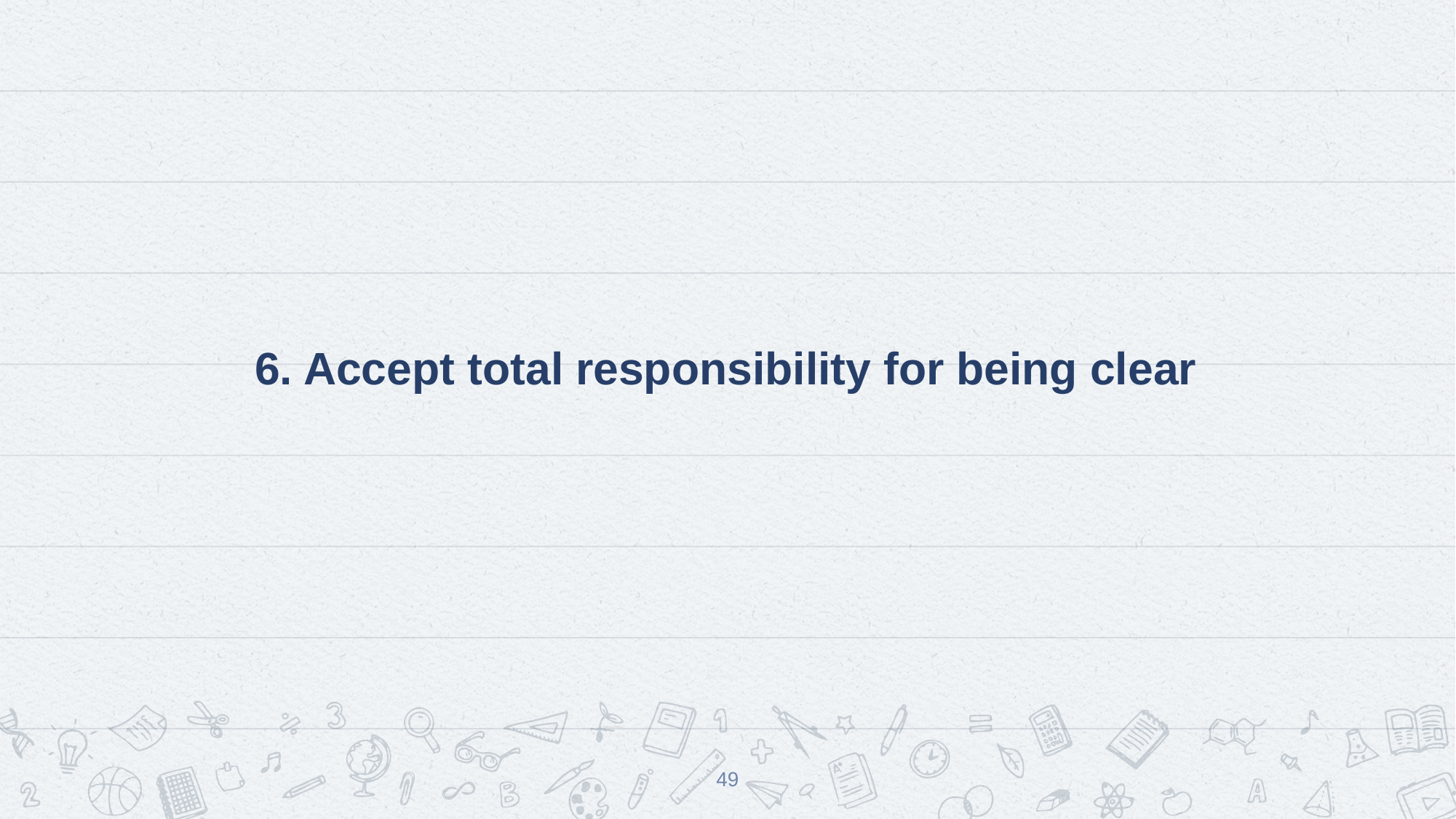

# 6. Accept total responsibility for being clear
49